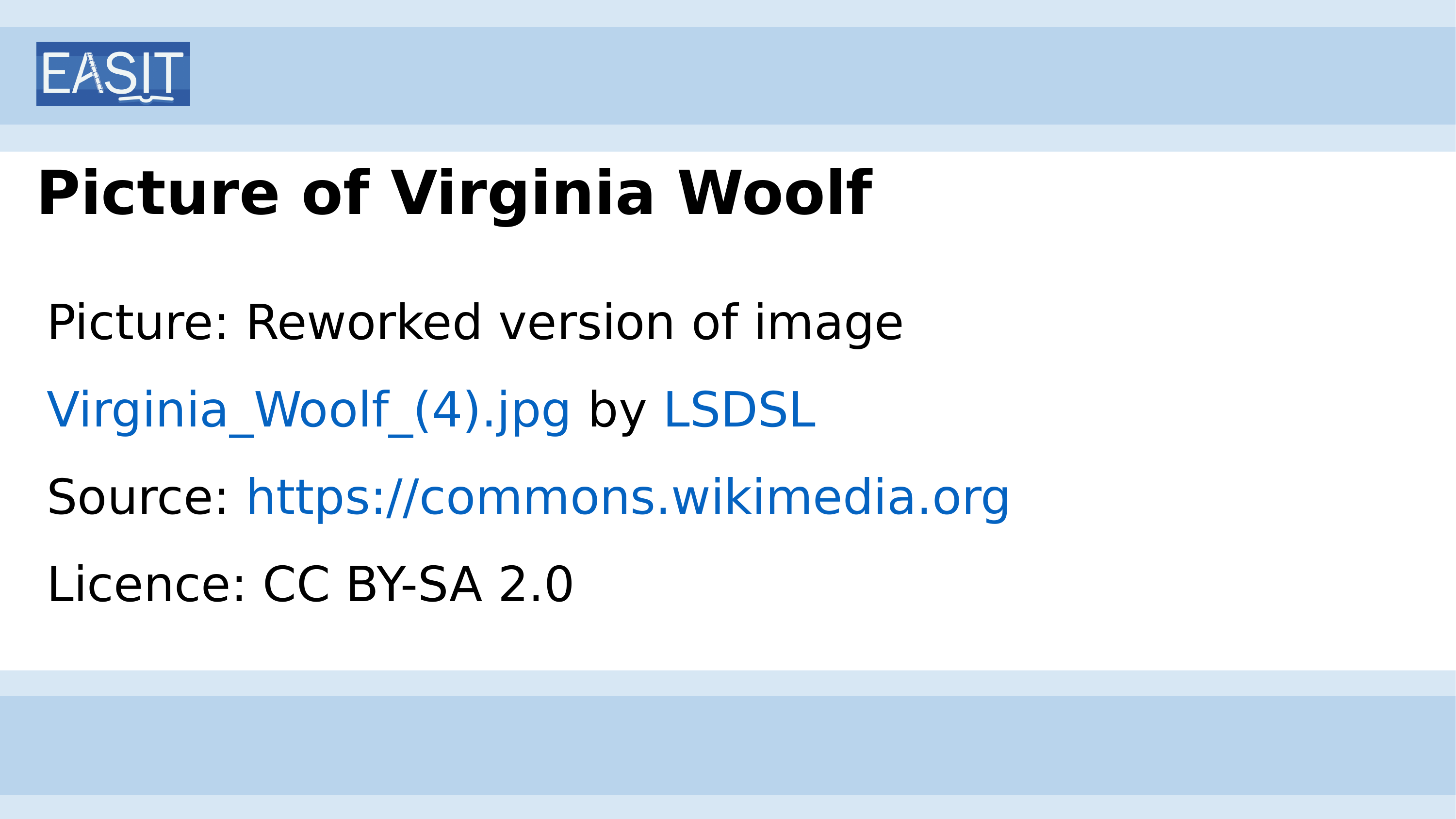

# Picture of Virginia Woolf
Picture: Reworked version of image Virginia_Woolf_(4).jpg by LSDSL
Source: https://commons.wikimedia.org
Licence: CC BY-SA 2.0